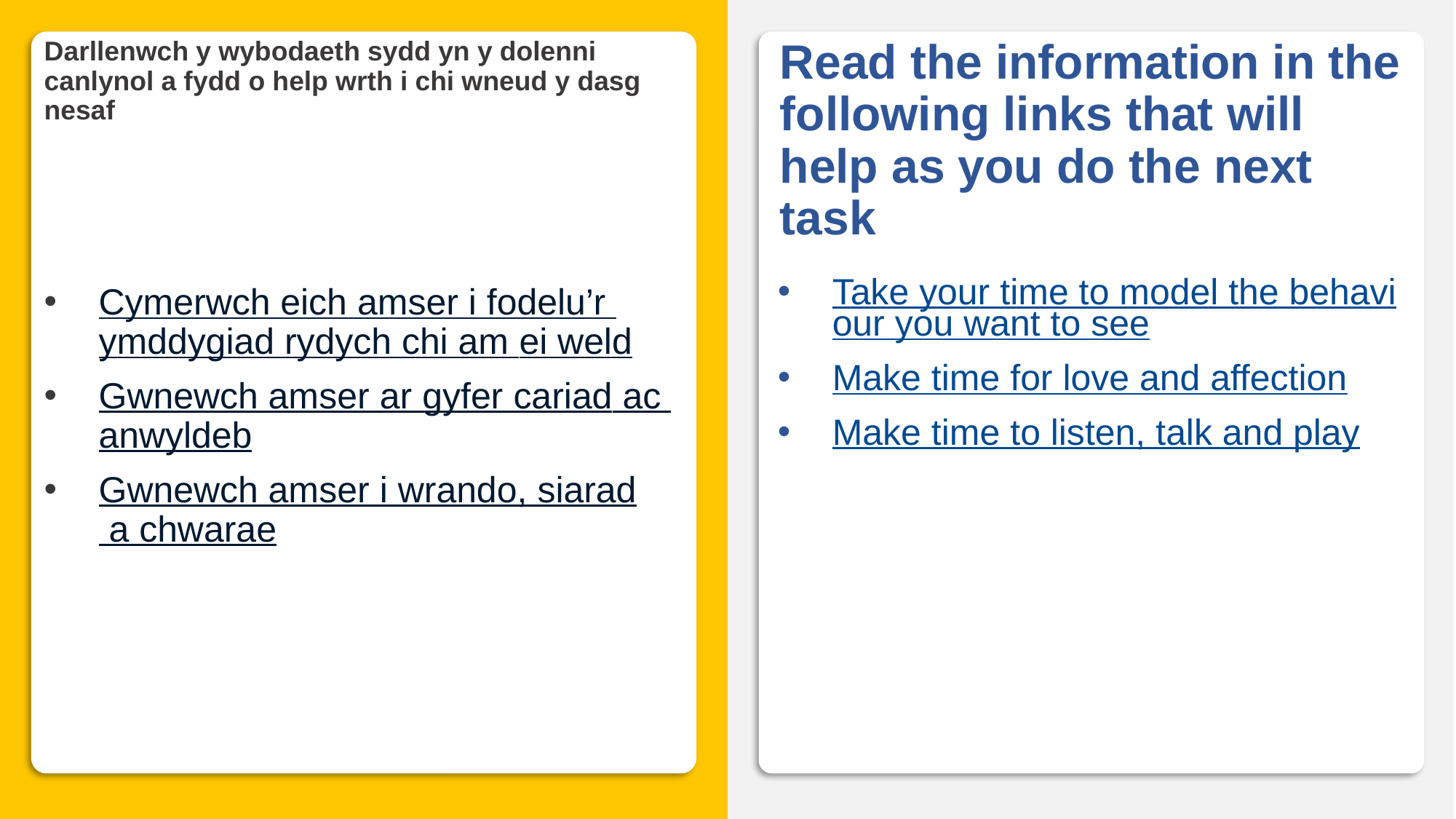

# Darllenwch y wybodaeth sydd yn y dolenni canlynol a fydd o help wrth i chi wneud y dasg nesaf
Read the information in the following links that will help as you do the next task

Take your time to model the behaviour you want to see
Make time for love and affection
Make time to listen, talk and play
Cymerwch eich amser i fodelu’r ymddygiad rydych chi am ei weld
Gwnewch amser ar gyfer cariad ac anwyldeb
Gwnewch amser i wrando, siarad a chwarae